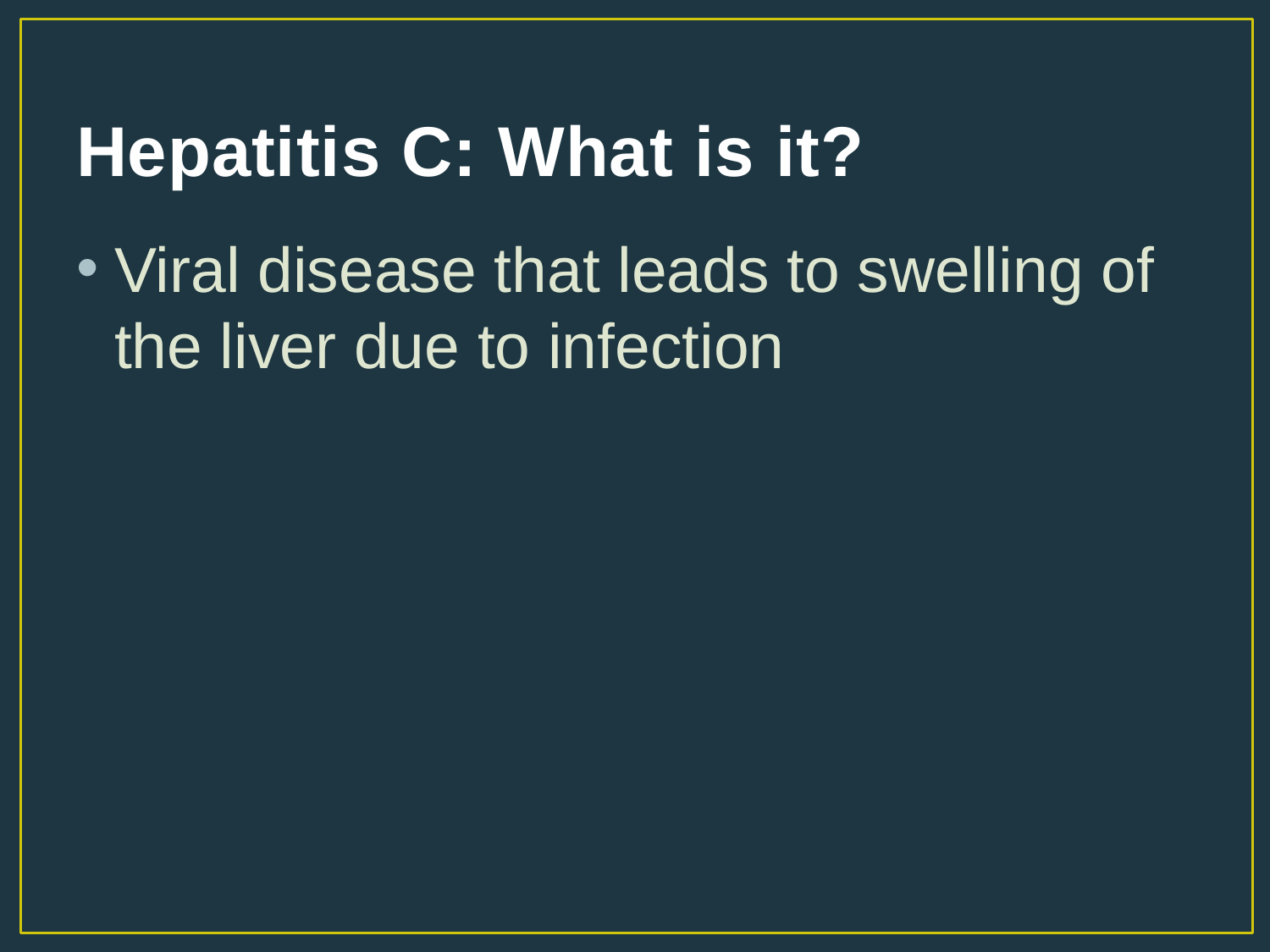

# Hepatitis C: What is it?
Viral disease that leads to swelling of the liver due to infection